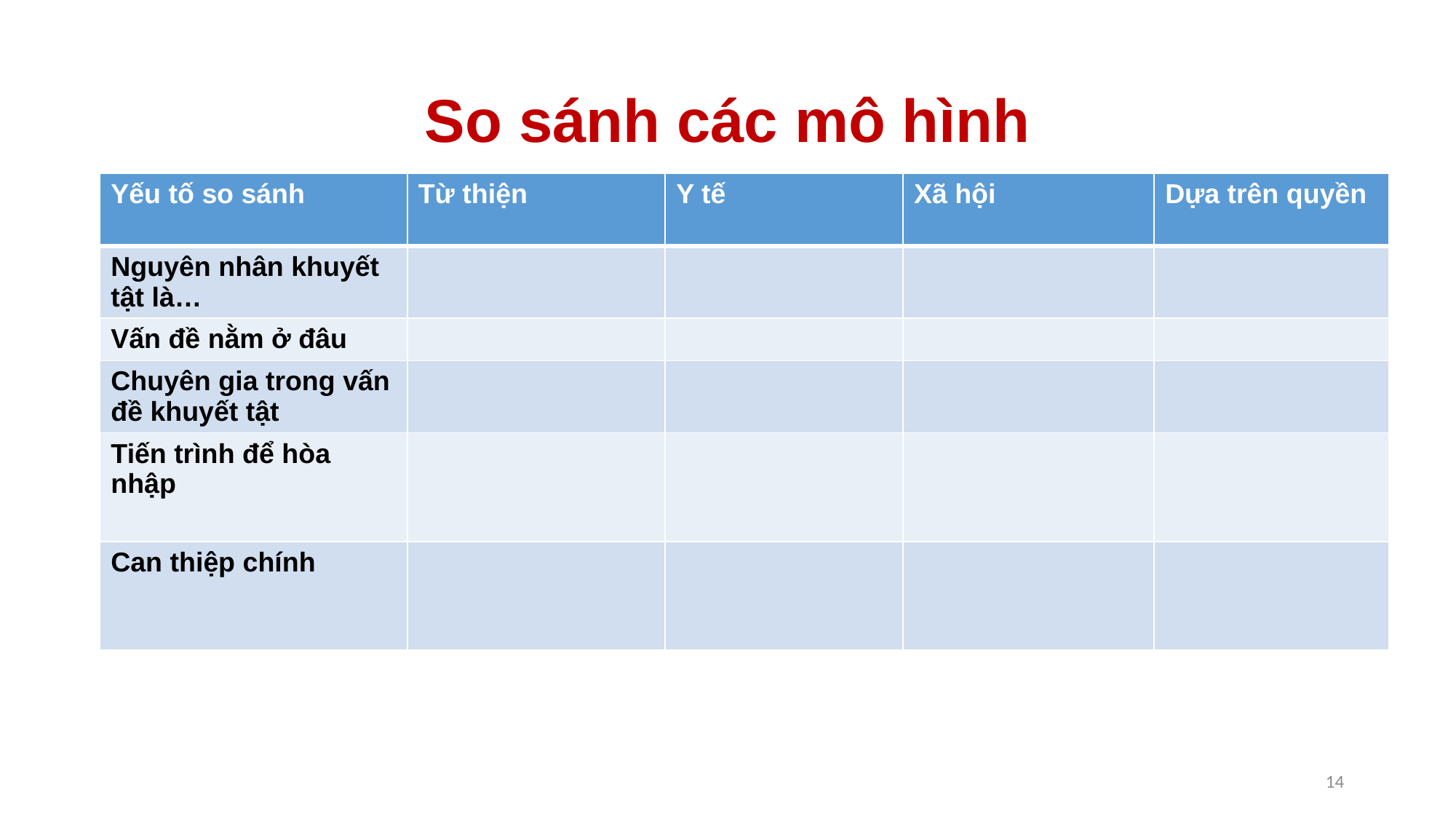

# So sánh các mô hình
| Yếu tố so sánh | Từ thiện | Y tế | Xã hội | Dựa trên quyền |
| --- | --- | --- | --- | --- |
| Nguyên nhân khuyết tật là… |  |  |  |  |
| Vấn đề nằm ở đâu |  |  |  |  |
| Chuyên gia trong vấn đề khuyết tật |  |  |  |  |
| Tiến trình để hòa nhập |  |  |  |  |
| Can thiệp chính |  |  |  |  |
14